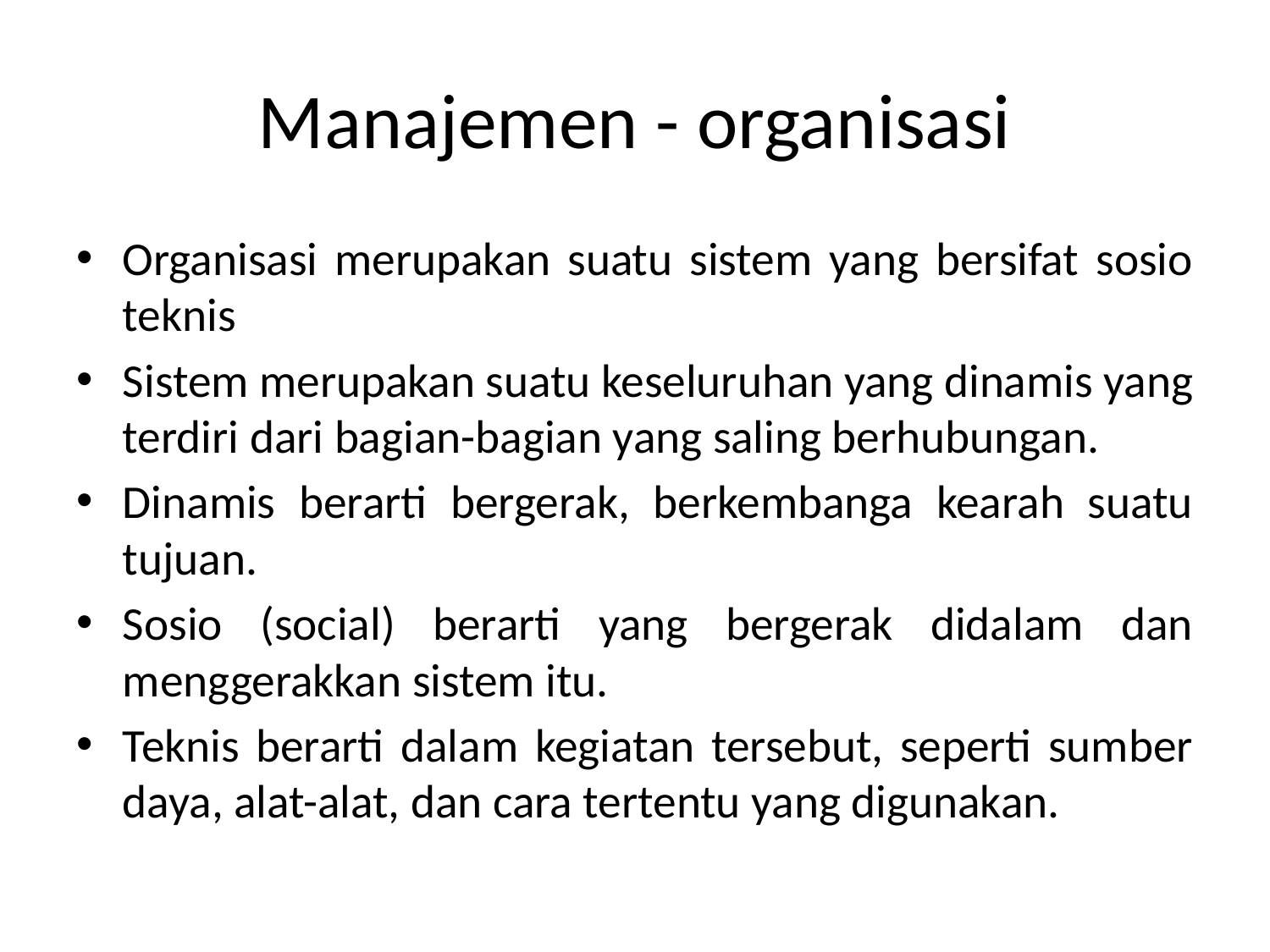

# Manajemen - organisasi
Organisasi merupakan suatu sistem yang bersifat sosio teknis
Sistem merupakan suatu keseluruhan yang dinamis yang terdiri dari bagian-bagian yang saling berhubungan.
Dinamis berarti bergerak, berkembanga kearah suatu tujuan.
Sosio (social) berarti yang bergerak didalam dan menggerakkan sistem itu.
Teknis berarti dalam kegiatan tersebut, seperti sumber daya, alat-alat, dan cara tertentu yang digunakan.